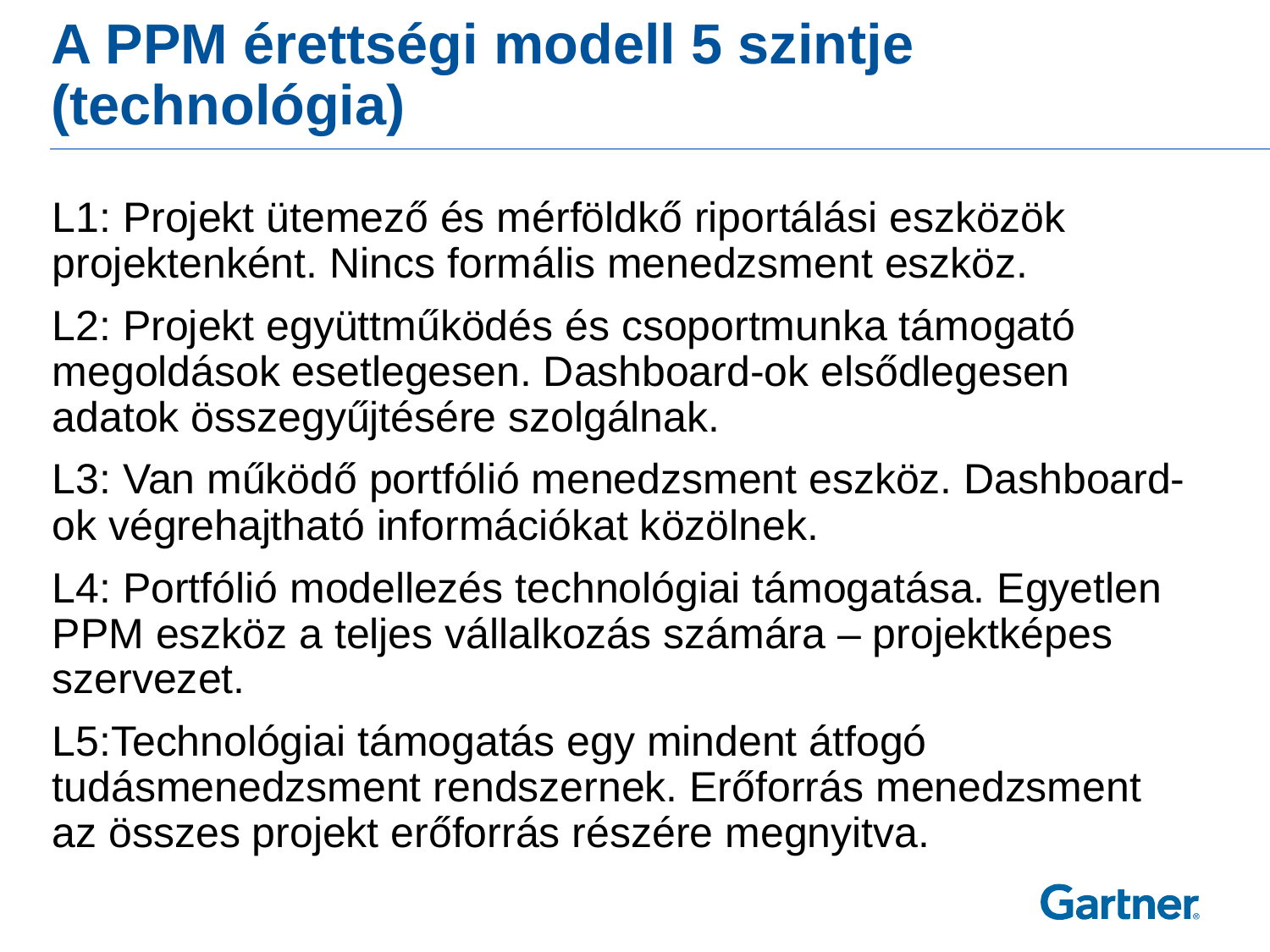

# A PPM érettségi modell 5 szintje (technológia)
L1: Projekt ütemező és mérföldkő riportálási eszközök projektenként. Nincs formális menedzsment eszköz.
L2: Projekt együttműködés és csoportmunka támogató megoldások esetlegesen. Dashboard-ok elsődlegesen adatok összegyűjtésére szolgálnak.
L3: Van működő portfólió menedzsment eszköz. Dashboard-ok végrehajtható információkat közölnek.
L4: Portfólió modellezés technológiai támogatása. Egyetlen PPM eszköz a teljes vállalkozás számára – projektképes szervezet.
L5:Technológiai támogatás egy mindent átfogó tudásmenedzsment rendszernek. Erőforrás menedzsment az összes projekt erőforrás részére megnyitva.